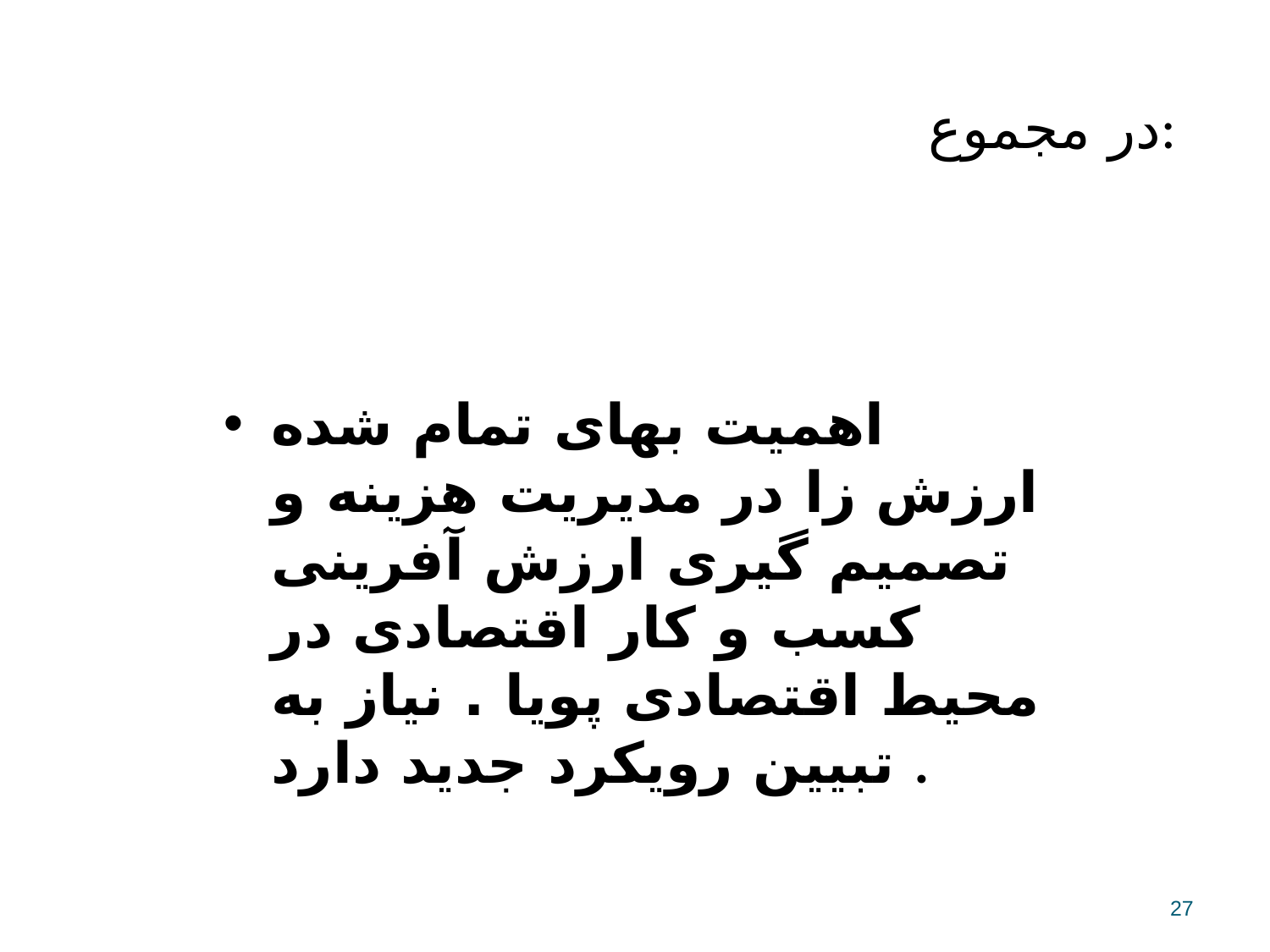

# در مجموع:

اهميت بهای تمام شده ارزش زا در مديريت هزينه و تصميم گيری ارزش آفرينی کسب و کار اقتصادی در محيط اقتصادی پويا . نياز به تبيين رويکرد جديد دارد .

روش هزينه يابی بر مبنای فعاليت  از ابزارهای مديريت هزينه در محيط اقتصادی پويا جهت خلق ارزش و توانمند ساختن بنگاه های اقتصادی است .

27